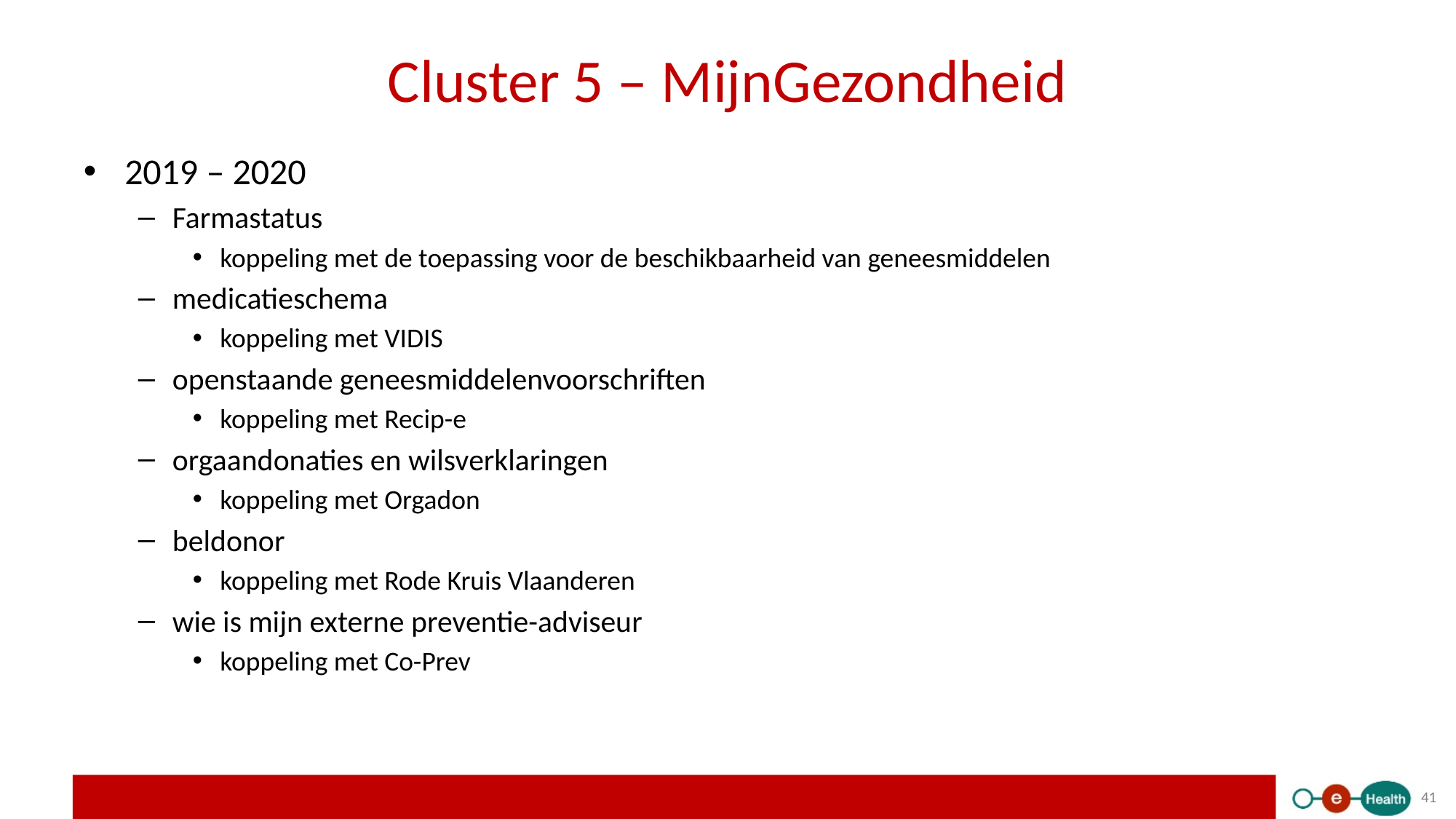

# Cluster 5 – MijnGezondheid

2019 – 2020
Farmastatus
koppeling met de toepassing voor de beschikbaarheid van geneesmiddelen
medicatieschema
koppeling met VIDIS
openstaande geneesmiddelenvoorschriften
koppeling met Recip-e
orgaandonaties en wilsverklaringen
koppeling met Orgadon
beldonor
koppeling met Rode Kruis Vlaanderen
wie is mijn externe preventie-adviseur
koppeling met Co-Prev

41